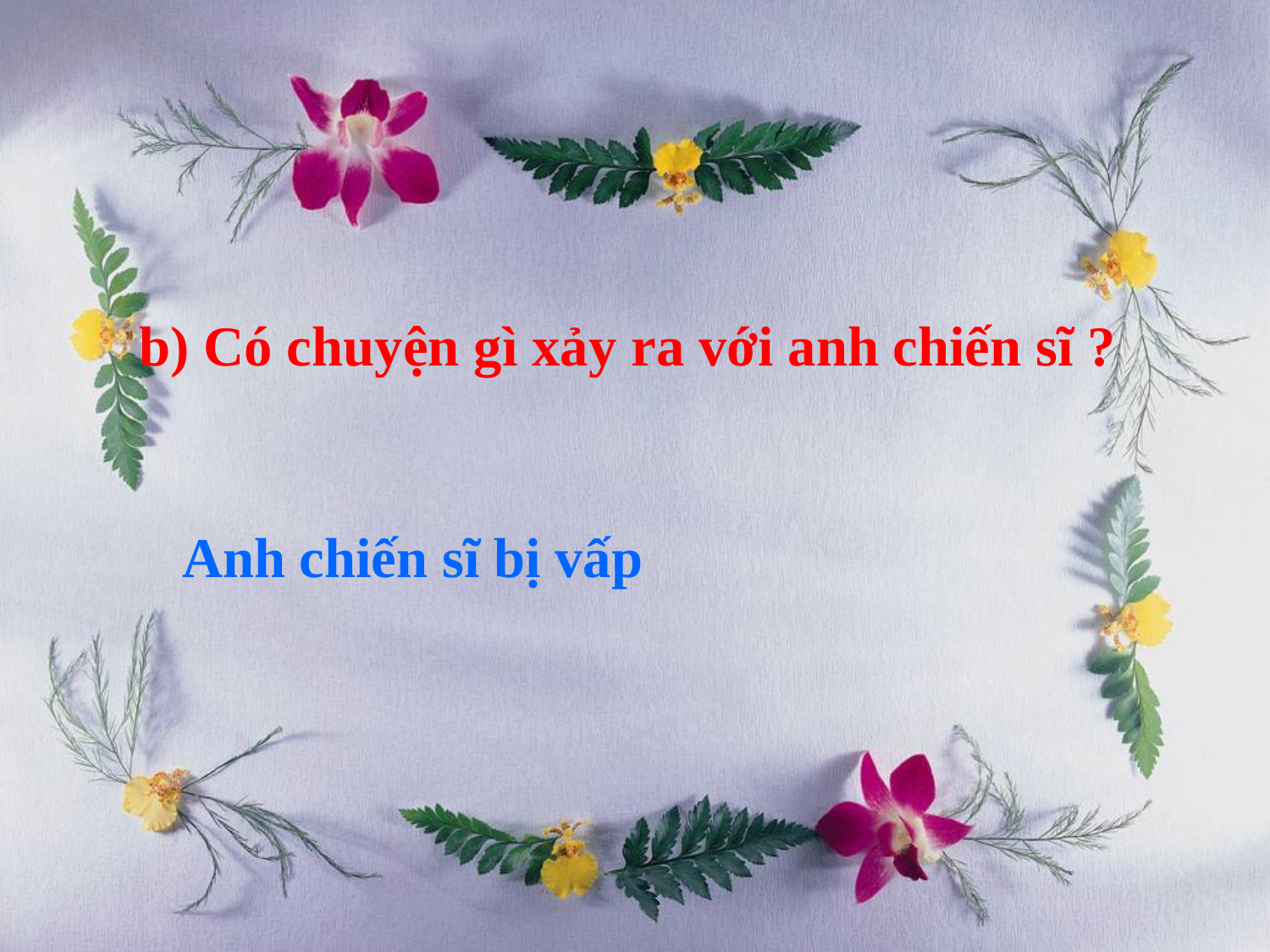

b) Có chuyện gì xảy ra với anh chiến sĩ ?
   Anh chiến sĩ bị vấp